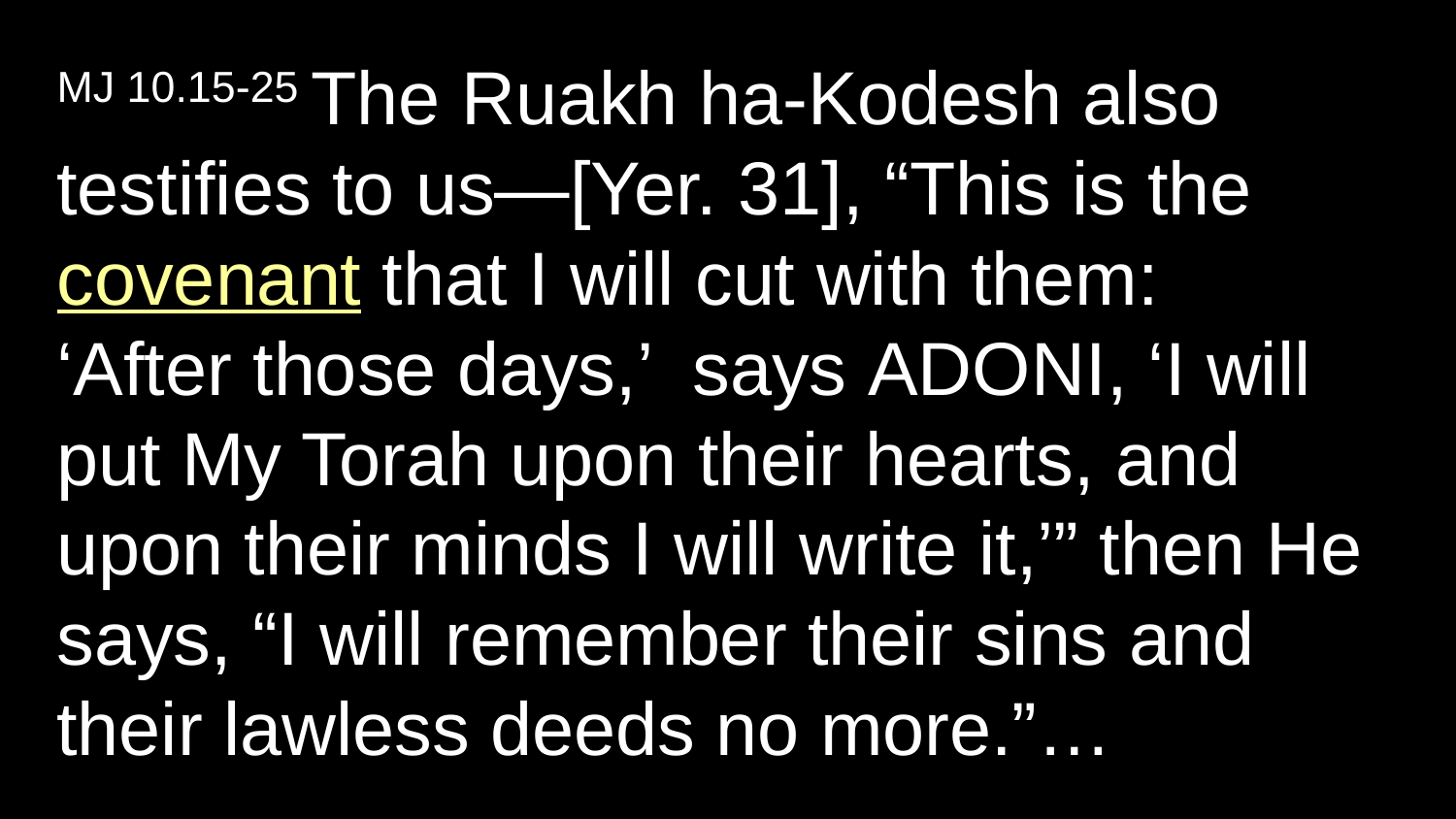

MJ 10.15-25 The Ruakh ha-Kodesh also testifies to us—[Yer. 31], “This is the covenant that I will cut with them:  ‘After those days,’  says Adoni, ‘I will put My Torah upon their hearts, and upon their minds I will write it,’” then He says, “I will remember their sins and their lawless deeds no more.”…